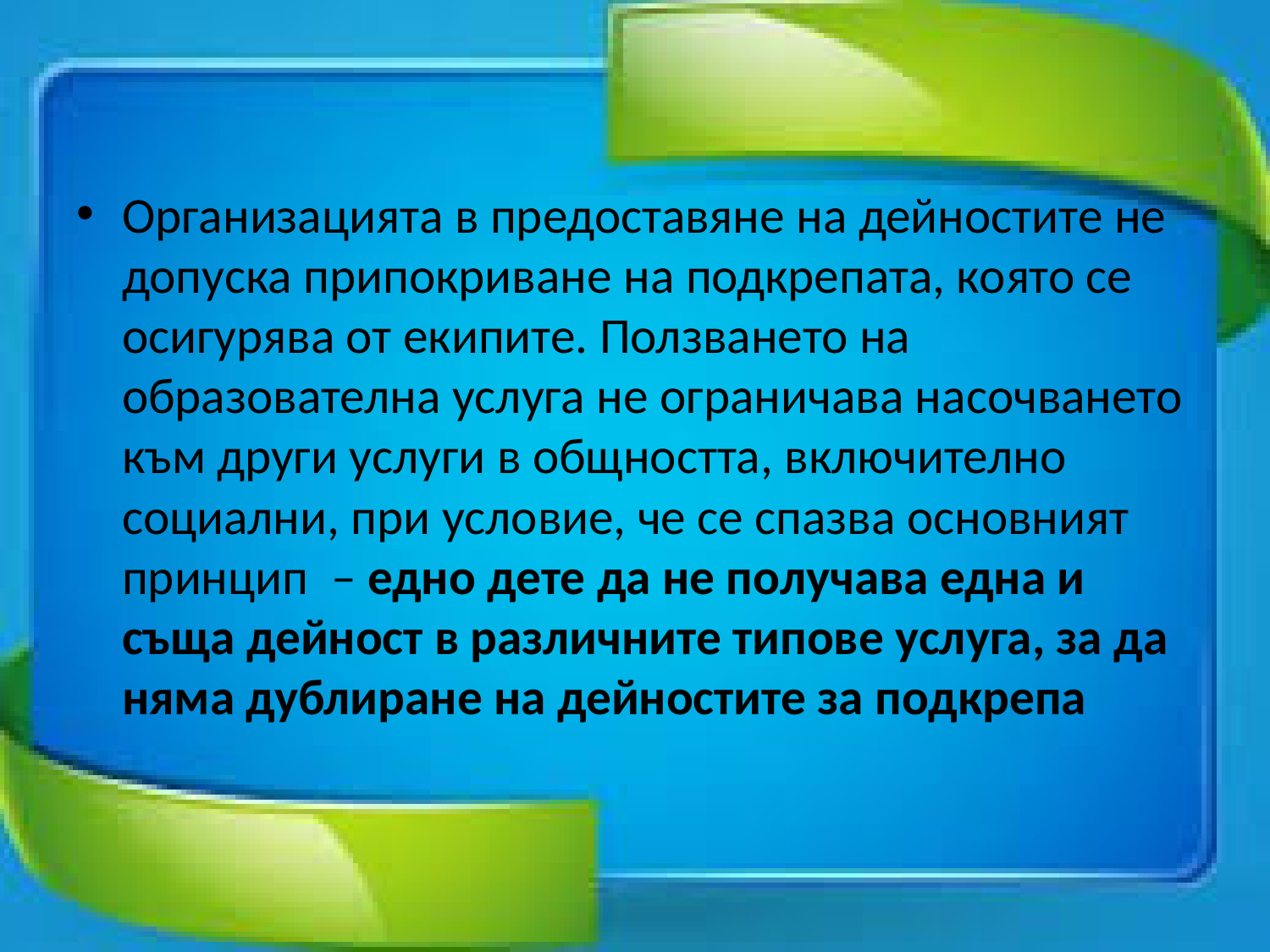

Организацията в предоставяне на дейностите не допуска припокриване на подкрепата, която се осигурява от екипите. Ползването на образователна услуга не ограничава насочването към други услуги в общността, включително социални, при условие, че се спазва основният принцип  – едно дете да не получава една и съща дейност в различните типове услуга, за да няма дублиране на дейностите за подкрепа